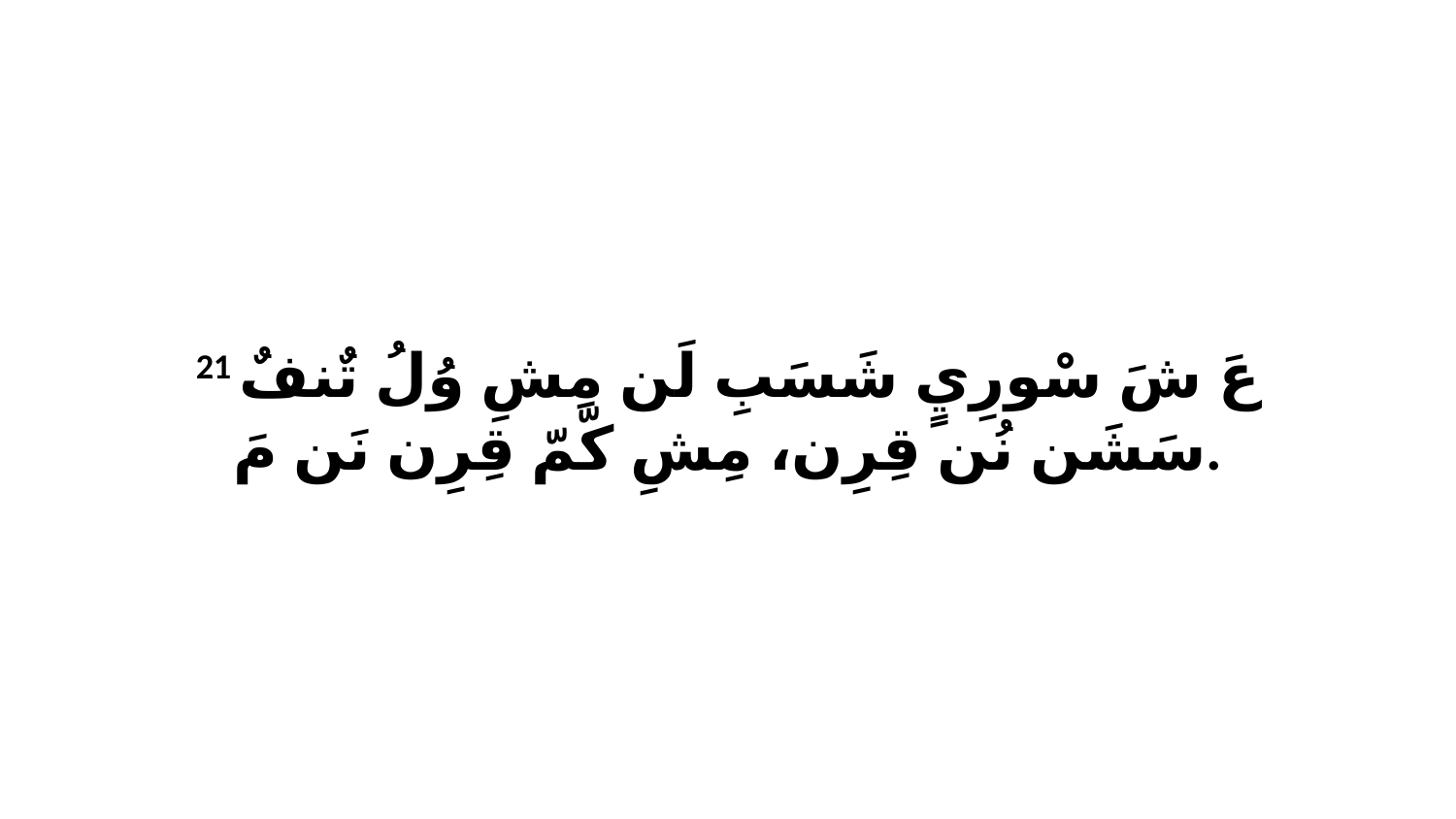

21 عَ شَ سْورِيٍ شَسَبِ لَن مِشِ وُلُ تٌنفٌ سَشَن نُن قِرِن، مِشِ كّمّ قِرِن نَن مَ.